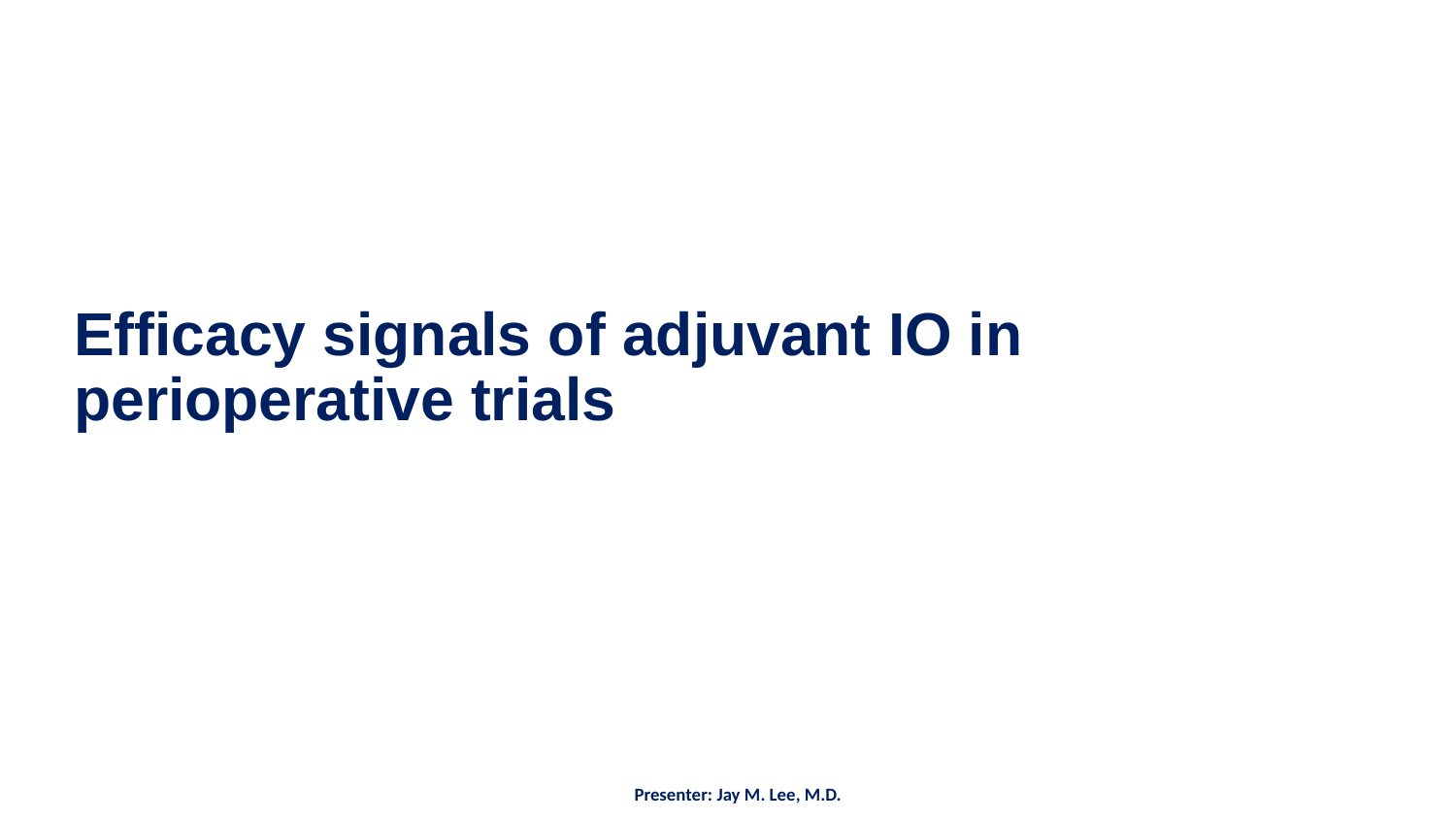

# Efficacy signals of adjuvant IO in perioperative trials
Presenter: Jay M. Lee, M.D.